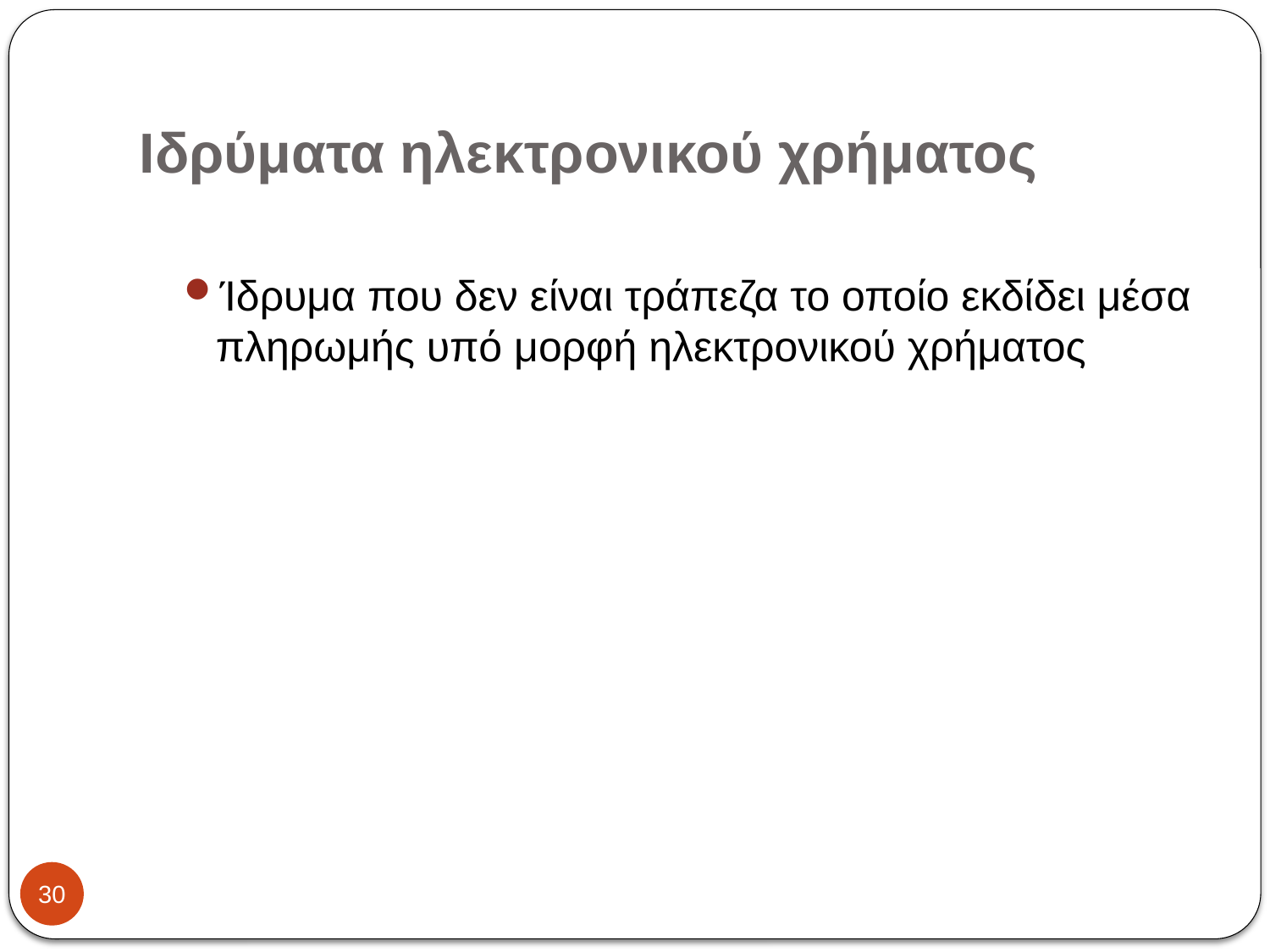

# Ιδρύματα ηλεκτρονικού χρήματος

Ίδρυμα που δεν είναι τράπεζα το οποίο εκδίδει μέσα πληρωμής υπό μορφή ηλεκτρονικού χρήματος

30